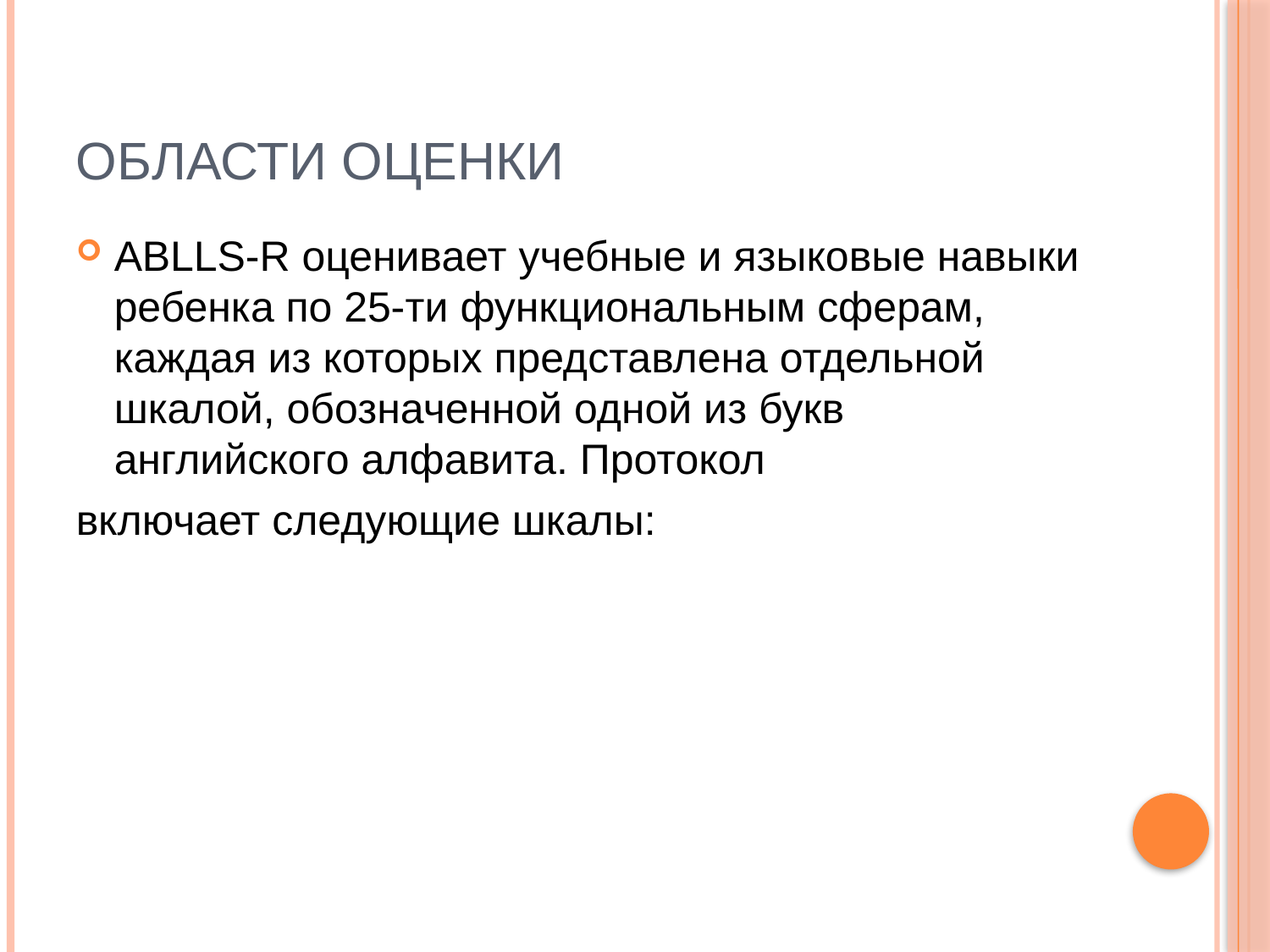

# Области оценки
ABLLS-R оценивает учебные и языковые навыки ребенка по 25-ти функциональным сферам, каждая из которых представлена отдельной шкалой, обозначенной одной из букв английского алфавита. Протокол
включает следующие шкалы: